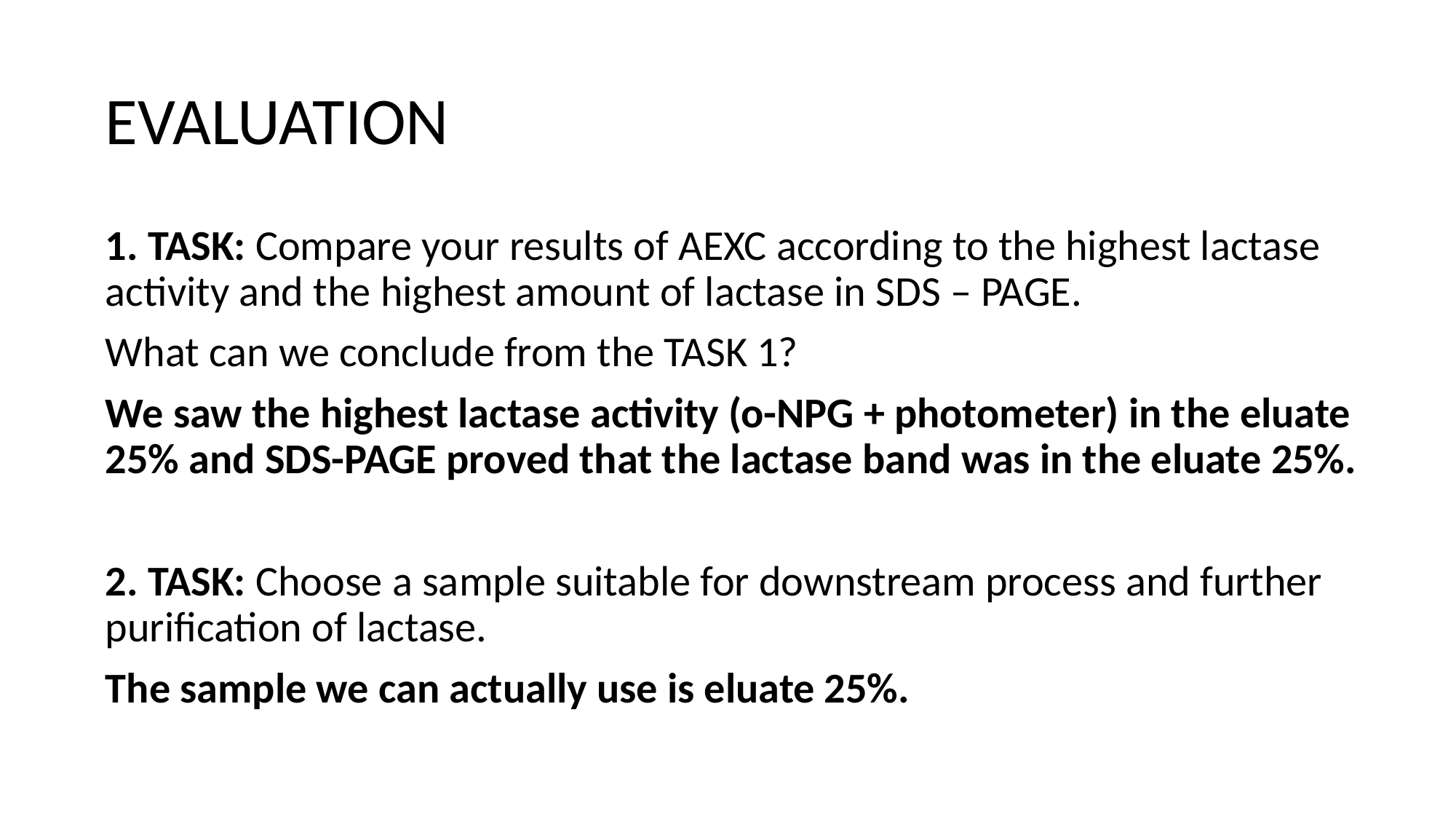

# EVALUATION
1. TASK: Compare your results of AEXC according to the highest lactase activity and the highest amount of lactase in SDS – PAGE.
What can we conclude from the TASK 1?
We saw the highest lactase activity (o-NPG + photometer) in the eluate 25% and SDS-PAGE proved that the lactase band was in the eluate 25%.

2. TASK: Choose a sample suitable for downstream process and further purification of lactase.
The sample we can actually use is eluate 25%.